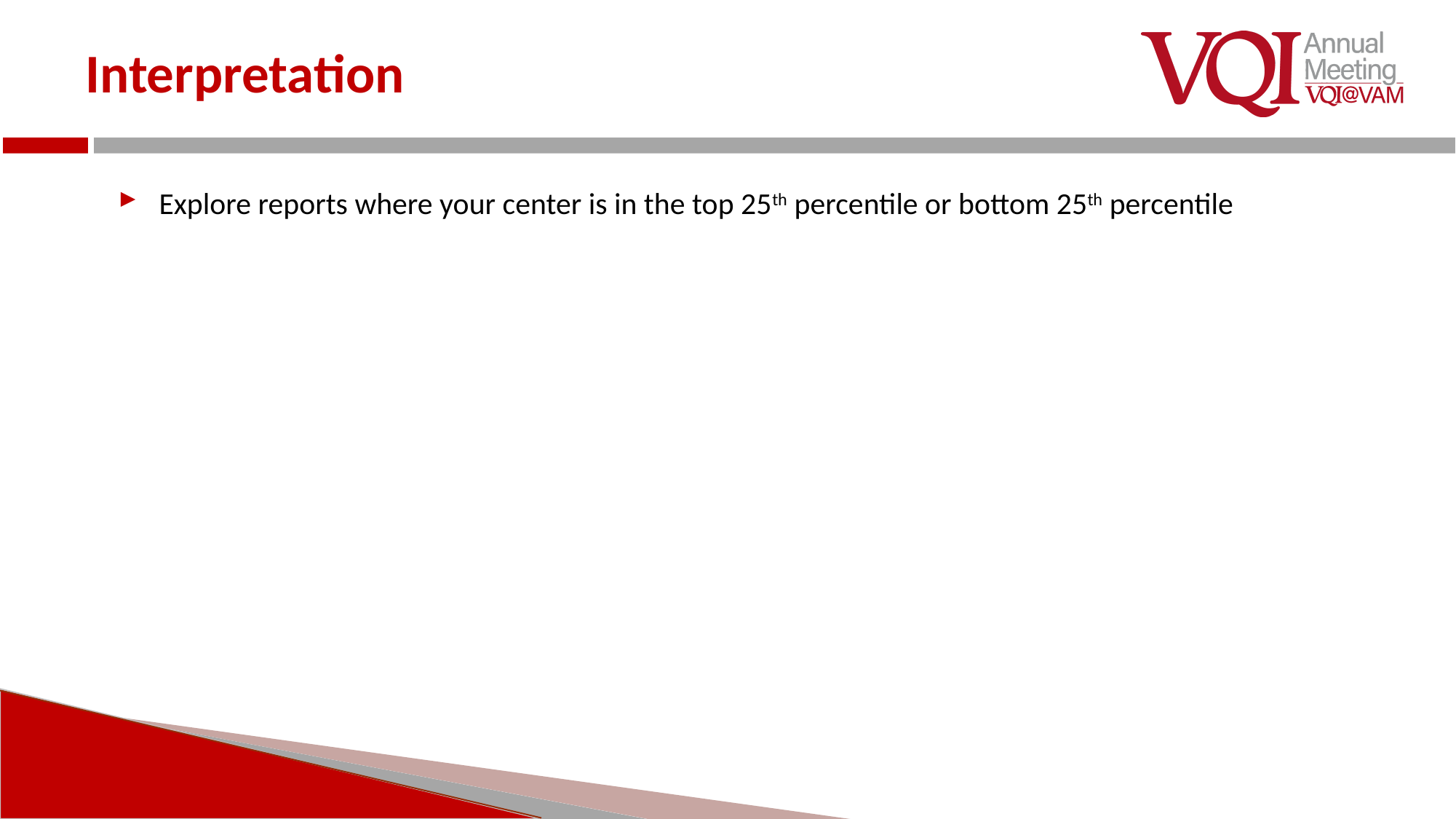

# Interpretation
Explore reports where your center is in the top 25th percentile or bottom 25th percentile